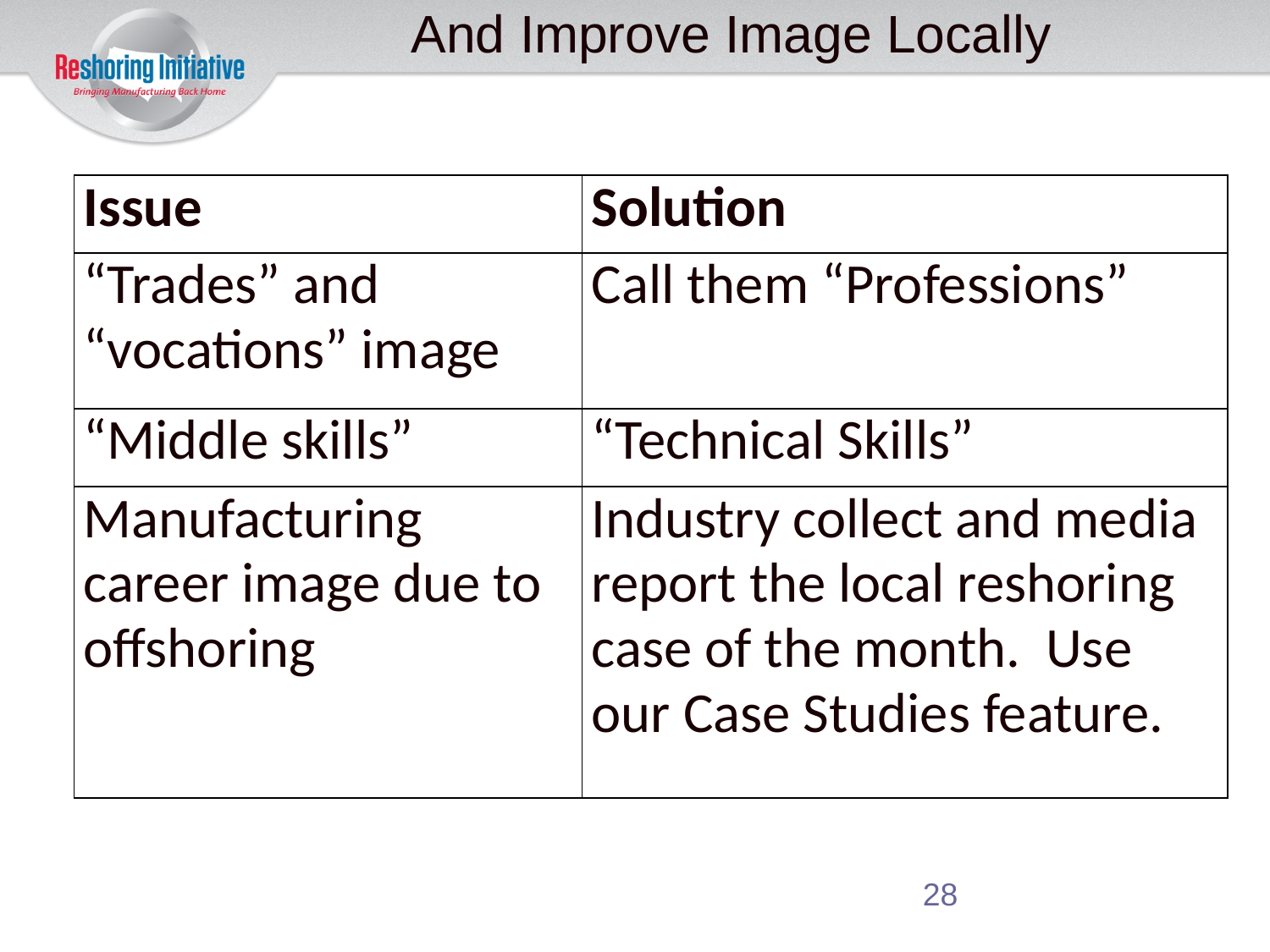

# And Improve Image Locally
| Issue | Solution |
| --- | --- |
| “Trades” and “vocations” image | Call them “Professions” |
| “Middle skills” | “Technical Skills” |
| Manufacturing career image due to offshoring | Industry collect and media report the local reshoring case of the month. Use our Case Studies feature. |
28